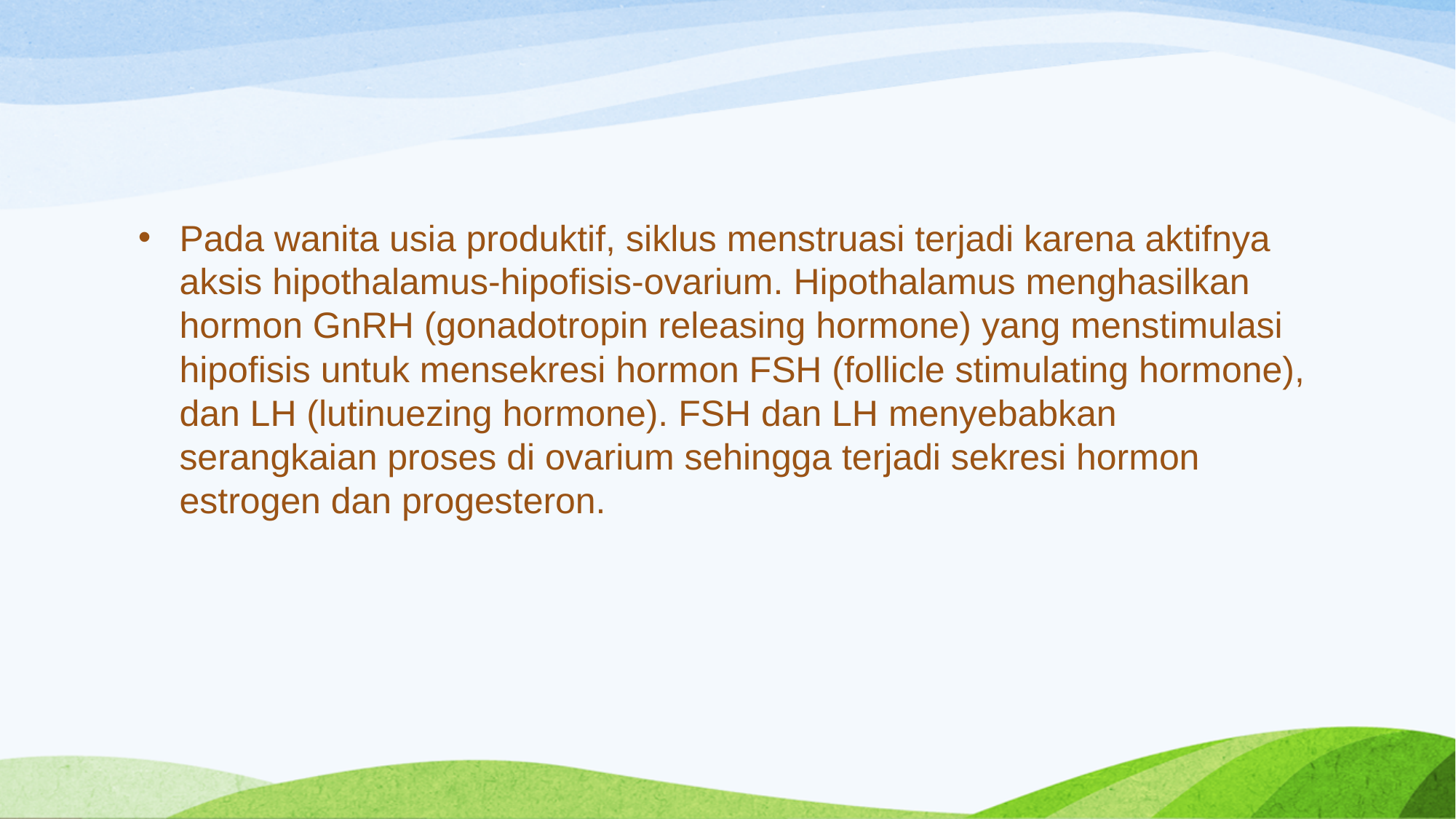

#
Pada wanita usia produktif, siklus menstruasi terjadi karena aktifnya aksis hipothalamus-hipofisis-ovarium. Hipothalamus menghasilkan hormon GnRH (gonadotropin releasing hormone) yang menstimulasi hipofisis untuk mensekresi hormon FSH (follicle stimulating hormone), dan LH (lutinuezing hormone). FSH dan LH menyebabkan serangkaian proses di ovarium sehingga terjadi sekresi hormon estrogen dan progesteron.